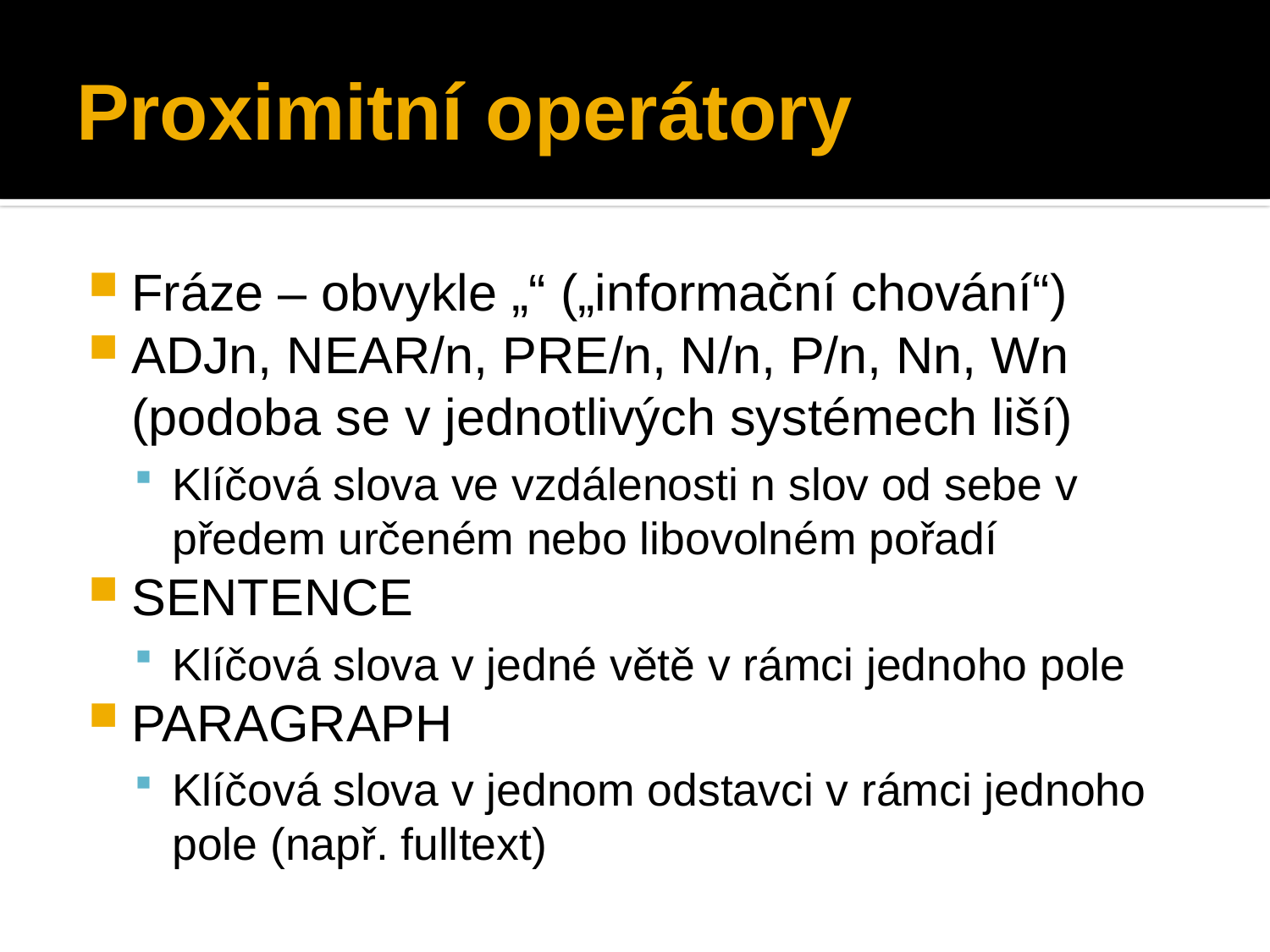

# Proximitní operátory
Fráze – obvykle „“ („informační chování“)
ADJn, NEAR/n, PRE/n, N/n, P/n, Nn, Wn (podoba se v jednotlivých systémech liší)
Klíčová slova ve vzdálenosti n slov od sebe v předem určeném nebo libovolném pořadí
SENTENCE
Klíčová slova v jedné větě v rámci jednoho pole
PARAGRAPH
Klíčová slova v jednom odstavci v rámci jednoho pole (např. fulltext)